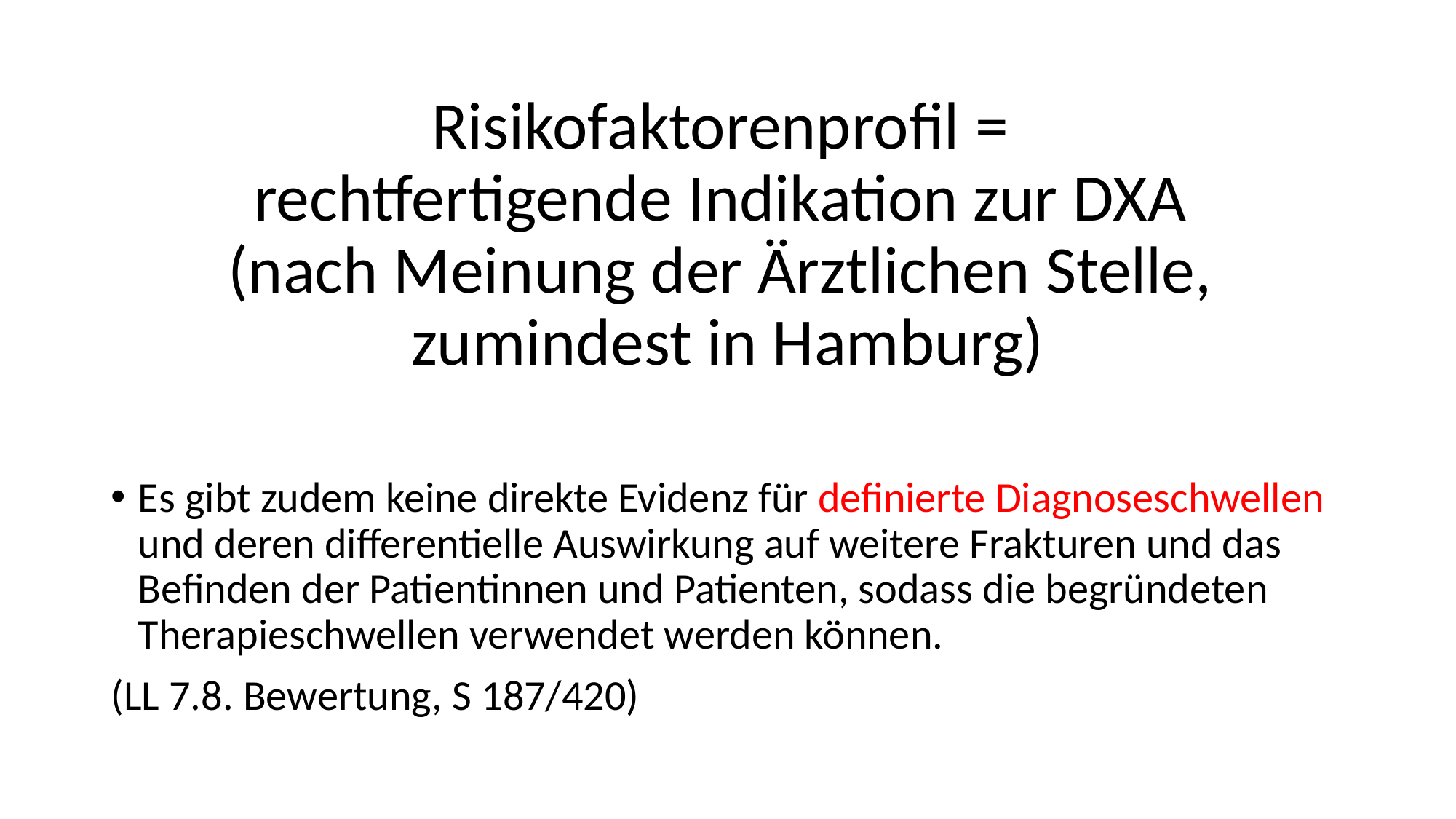

# Risikofaktorenprofil = rechtfertigende Indikation zur DXA (nach Meinung der Ärztlichen Stelle, zumindest in Hamburg)
Es gibt zudem keine direkte Evidenz für definierte Diagnoseschwellen und deren differentielle Auswirkung auf weitere Frakturen und das Befinden der Patientinnen und Patienten, sodass die begründeten Therapieschwellen verwendet werden können.
(LL 7.8. Bewertung, S 187/420)